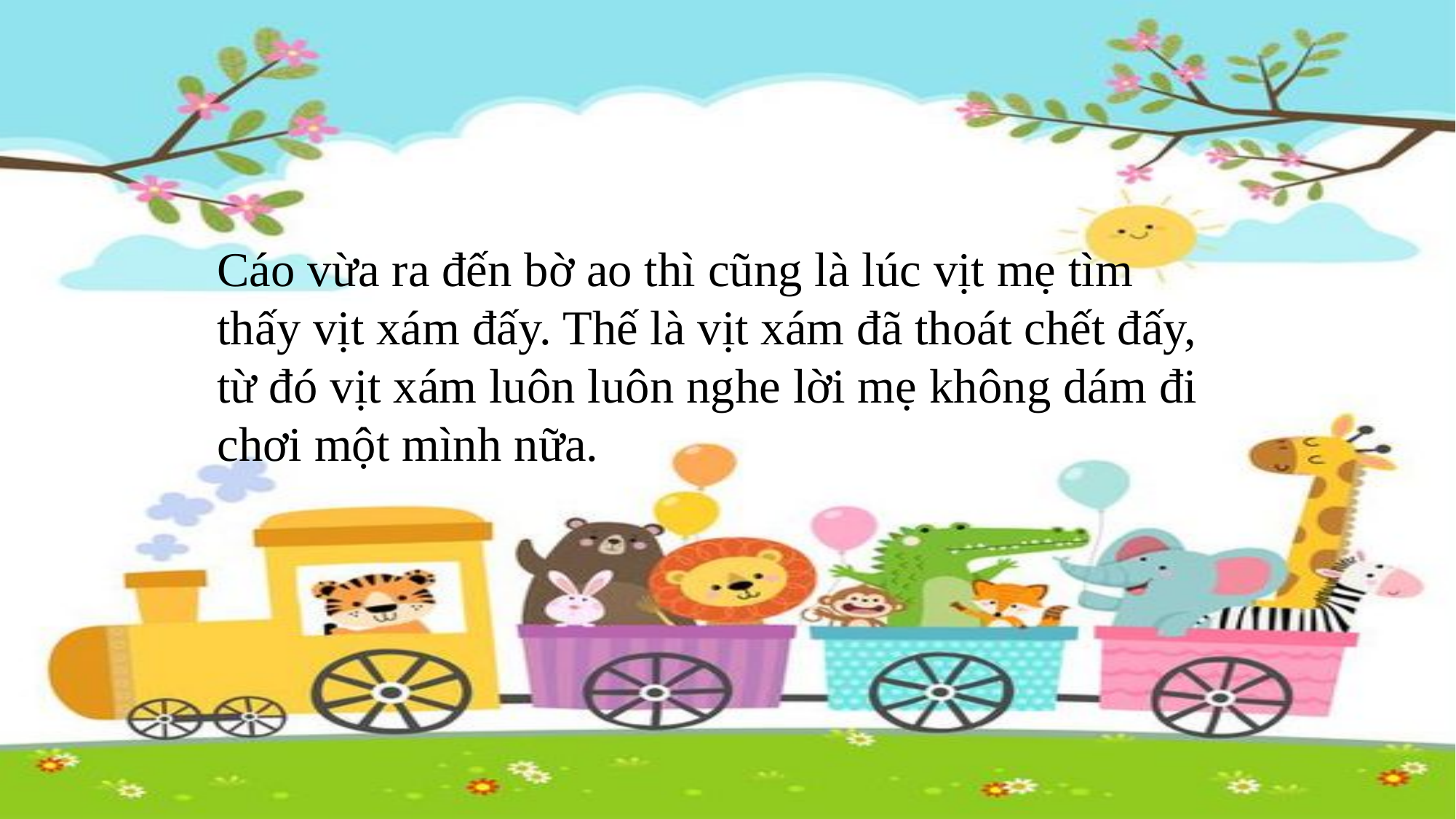

Cáo vừa ra đến bờ ao thì cũng là lúc vịt mẹ tìm thấy vịt xám đấy. Thế là vịt xám đã thoát chết đấy, từ đó vịt xám luôn luôn nghe lời mẹ không dám đi chơi một mình nữa.
#